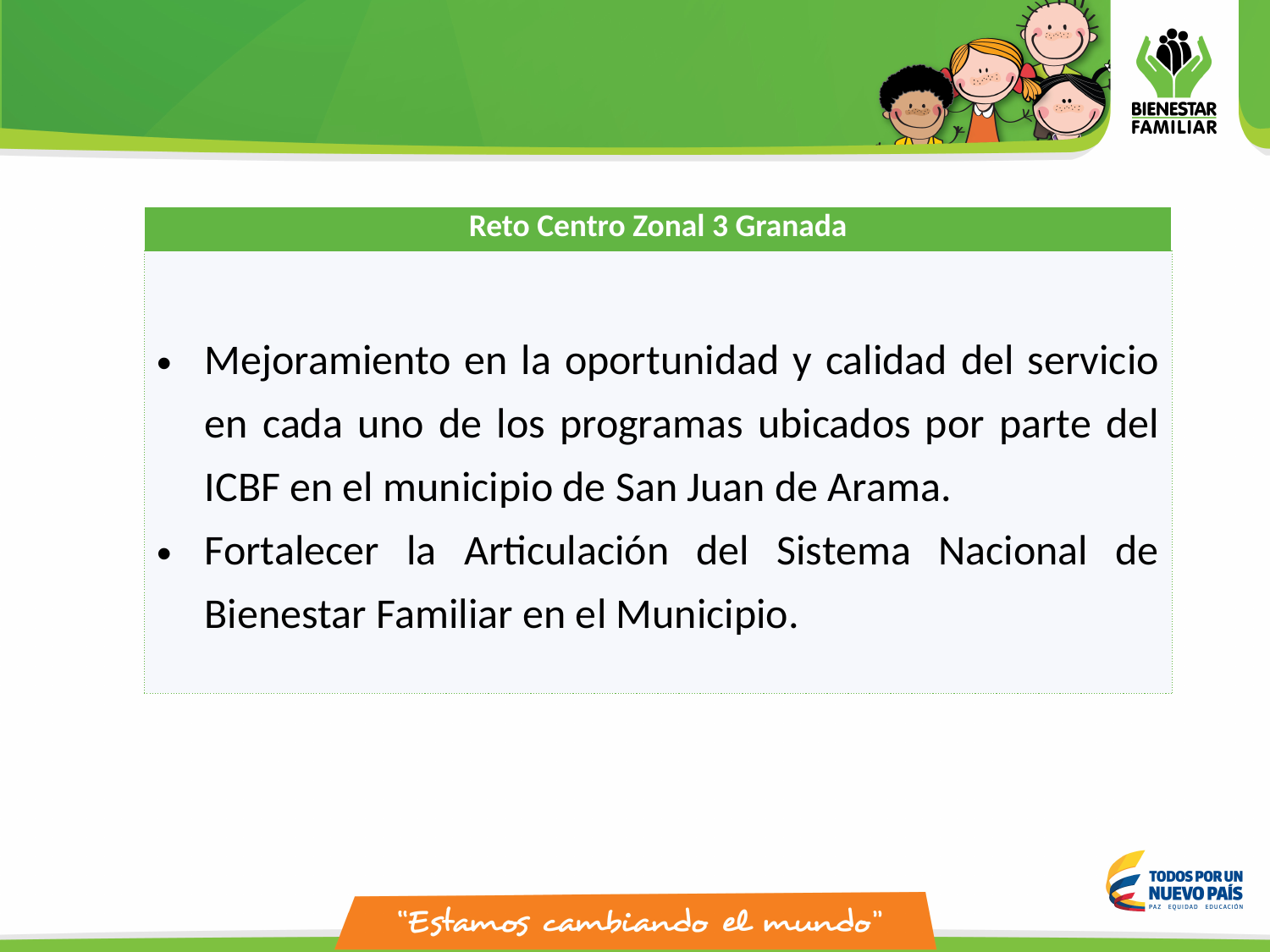

| Reto Centro Zonal 3 Granada |
| --- |
| Mejoramiento en la oportunidad y calidad del servicio en cada uno de los programas ubicados por parte del ICBF en el municipio de San Juan de Arama. Fortalecer la Articulación del Sistema Nacional de Bienestar Familiar en el Municipio. |